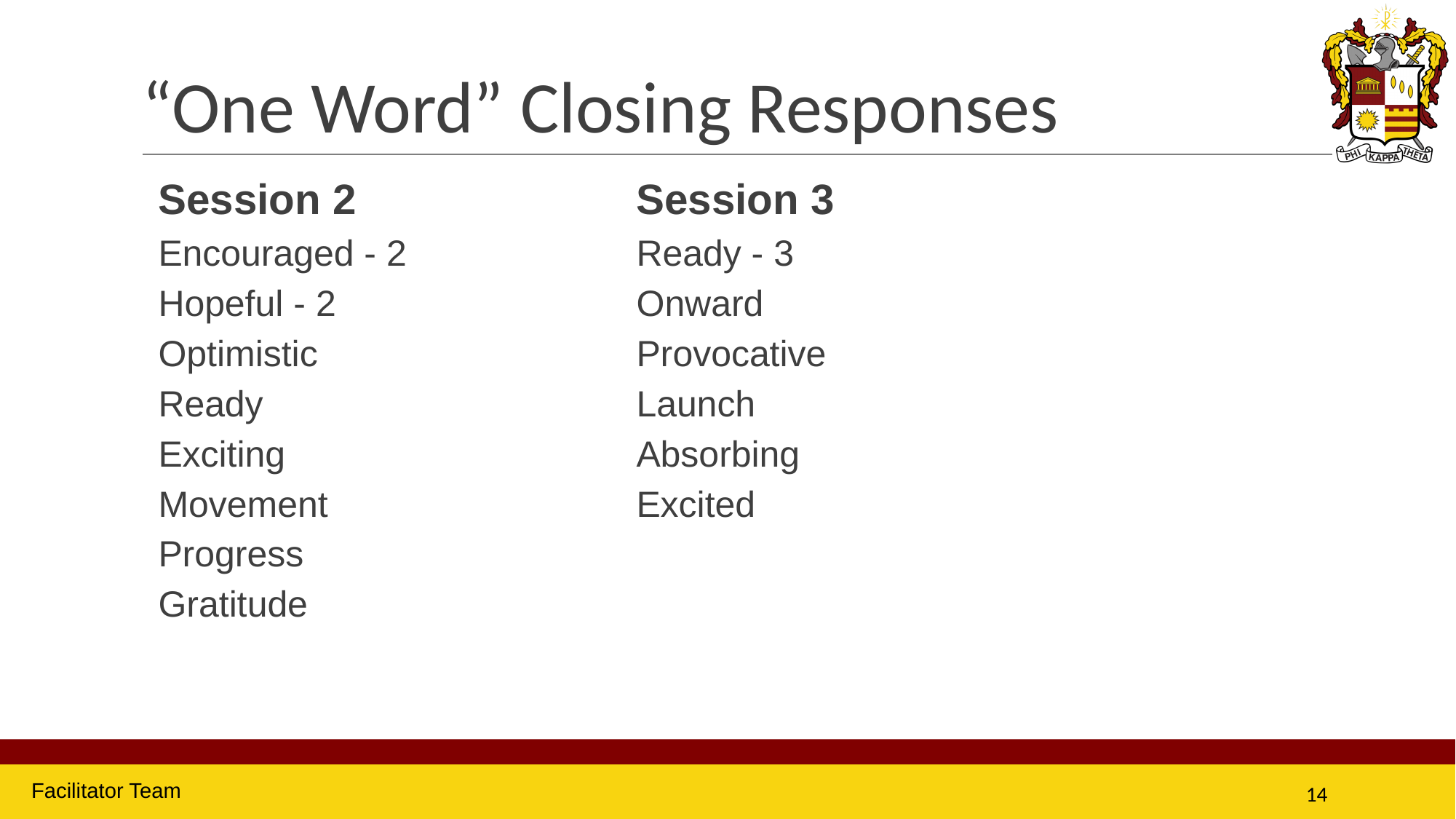

# “One Word” Closing Responses
Session 2
Encouraged - 2
Hopeful - 2
Optimistic
Ready
Exciting
Movement
Progress
Gratitude

Session 3
Ready - 3
Onward
Provocative
Launch
Absorbing
Excited

Facilitator Team
14